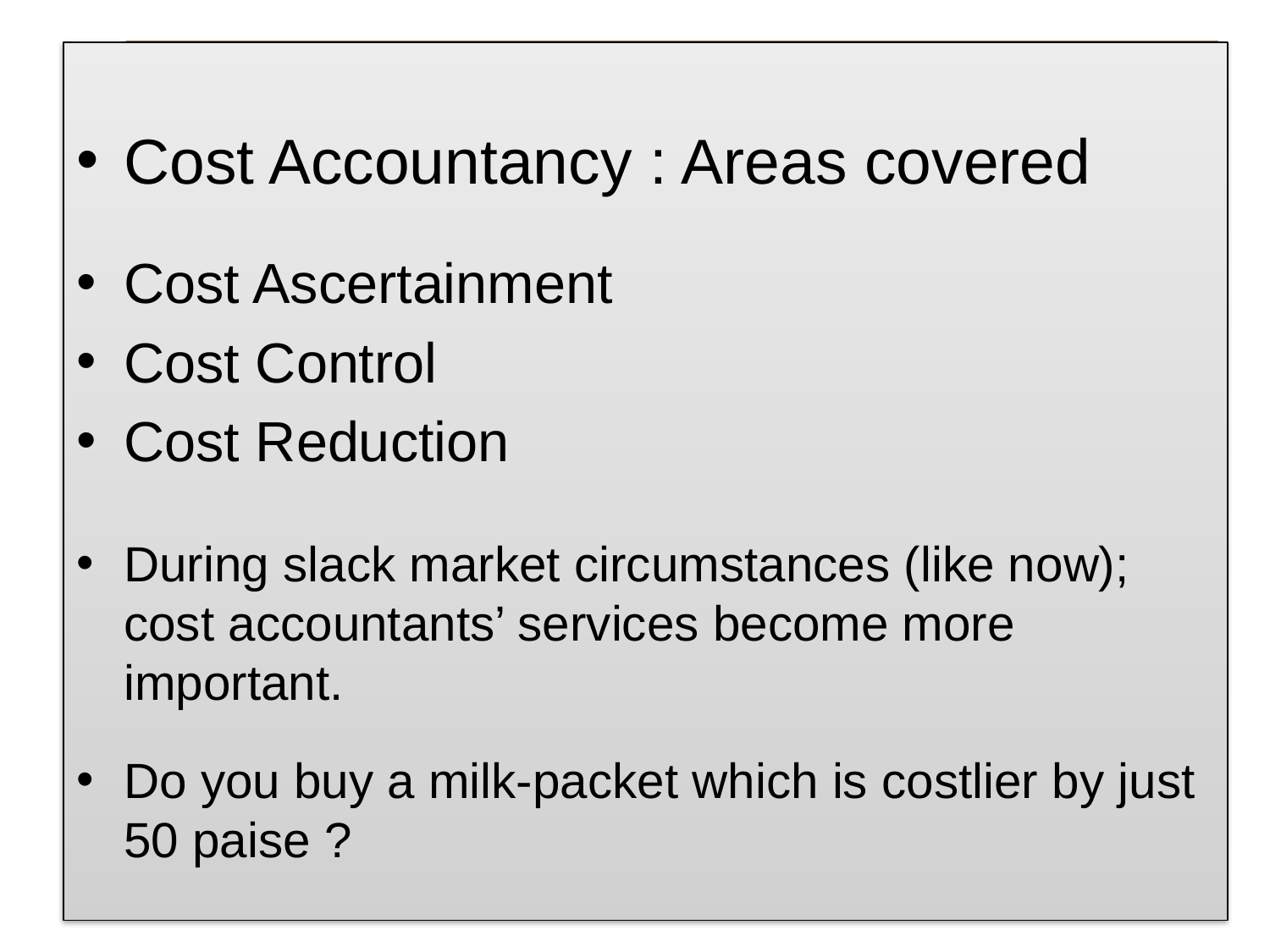

Cost Accountancy : Areas covered

Cost Ascertainment
Cost Control
Cost Reduction

During slack market circumstances (like now); cost accountants’ services become more important.

Do you buy a milk-packet which is costlier by just 50 paise ?
#